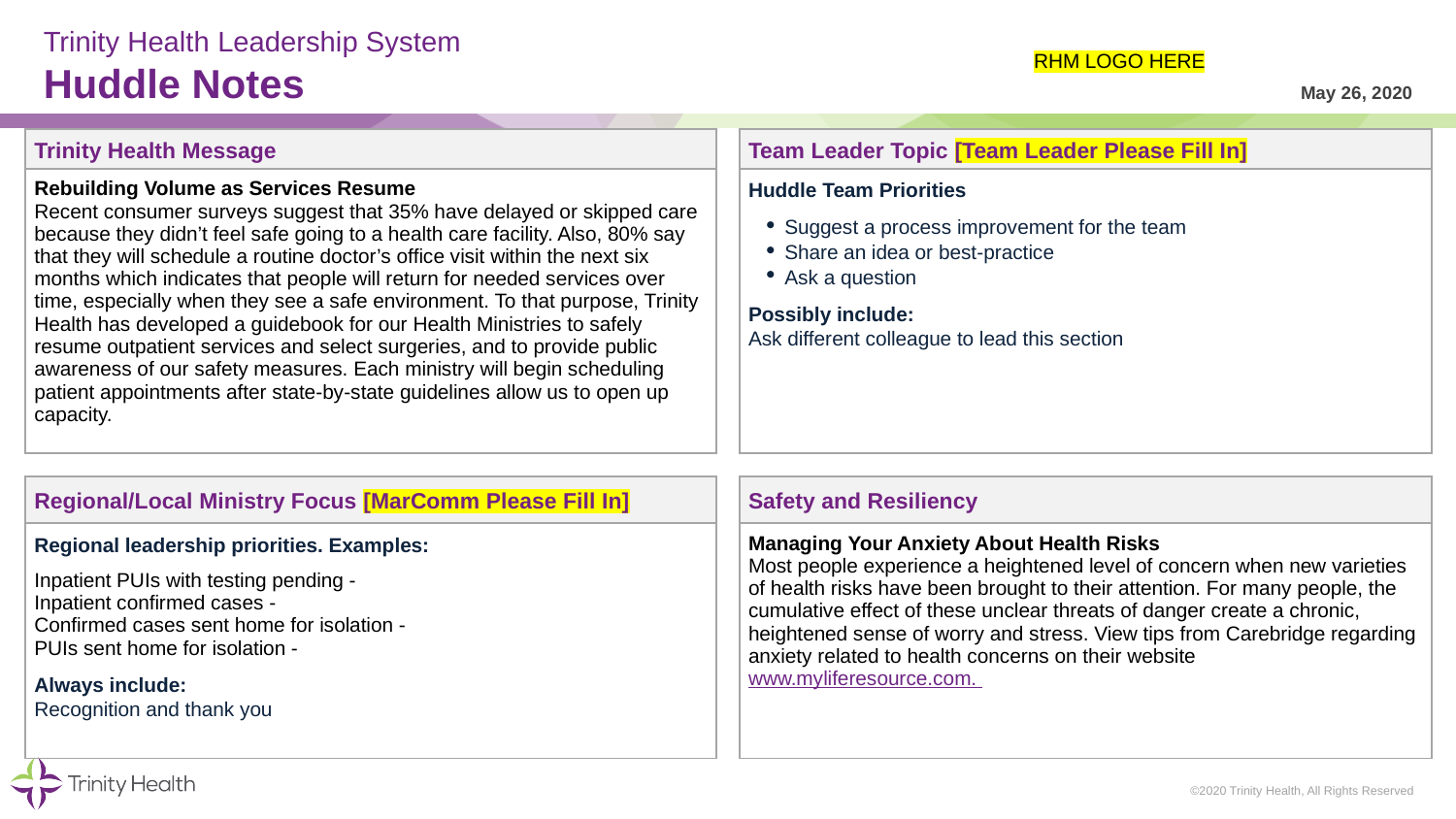

# Trinity Health Leadership System Huddle Notes
RHM LOGO HERE
May 26, 2020
| Trinity Health Message |  | Team Leader Topic [Team Leader Please Fill In] |
| --- | --- | --- |
| Rebuilding Volume as Services Resume Recent consumer surveys suggest that 35% have delayed or skipped care because they didn’t feel safe going to a health care facility. Also, 80% say that they will schedule a routine doctor’s office visit within the next six months which indicates that people will return for needed services over time, especially when they see a safe environment. To that purpose, Trinity Health has developed a guidebook for our Health Ministries to safely resume outpatient services and select surgeries, and to provide public awareness of our safety measures. Each ministry will begin scheduling patient appointments after state-by-state guidelines allow us to open up capacity. |  | Huddle Team Priorities Suggest a process improvement for the team Share an idea or best-practice Ask a question Possibly include: Ask different colleague to lead this section |
|  |  |  |
| Regional/Local Ministry Focus [MarComm Please Fill In] |  | Safety and Resiliency |
| Regional leadership priorities. Examples: Inpatient PUIs with testing pending - Inpatient confirmed cases - Confirmed cases sent home for isolation - PUIs sent home for isolation - Always include: Recognition and thank you |  | Managing Your Anxiety About Health Risks Most people experience a heightened level of concern when new varieties of health risks have been brought to their attention. For many people, the cumulative effect of these unclear threats of danger create a chronic, heightened sense of worry and stress. View tips from Carebridge regarding anxiety related to health concerns on their website www.myliferesource.com. |
©2020 Trinity Health, All Rights Reserved